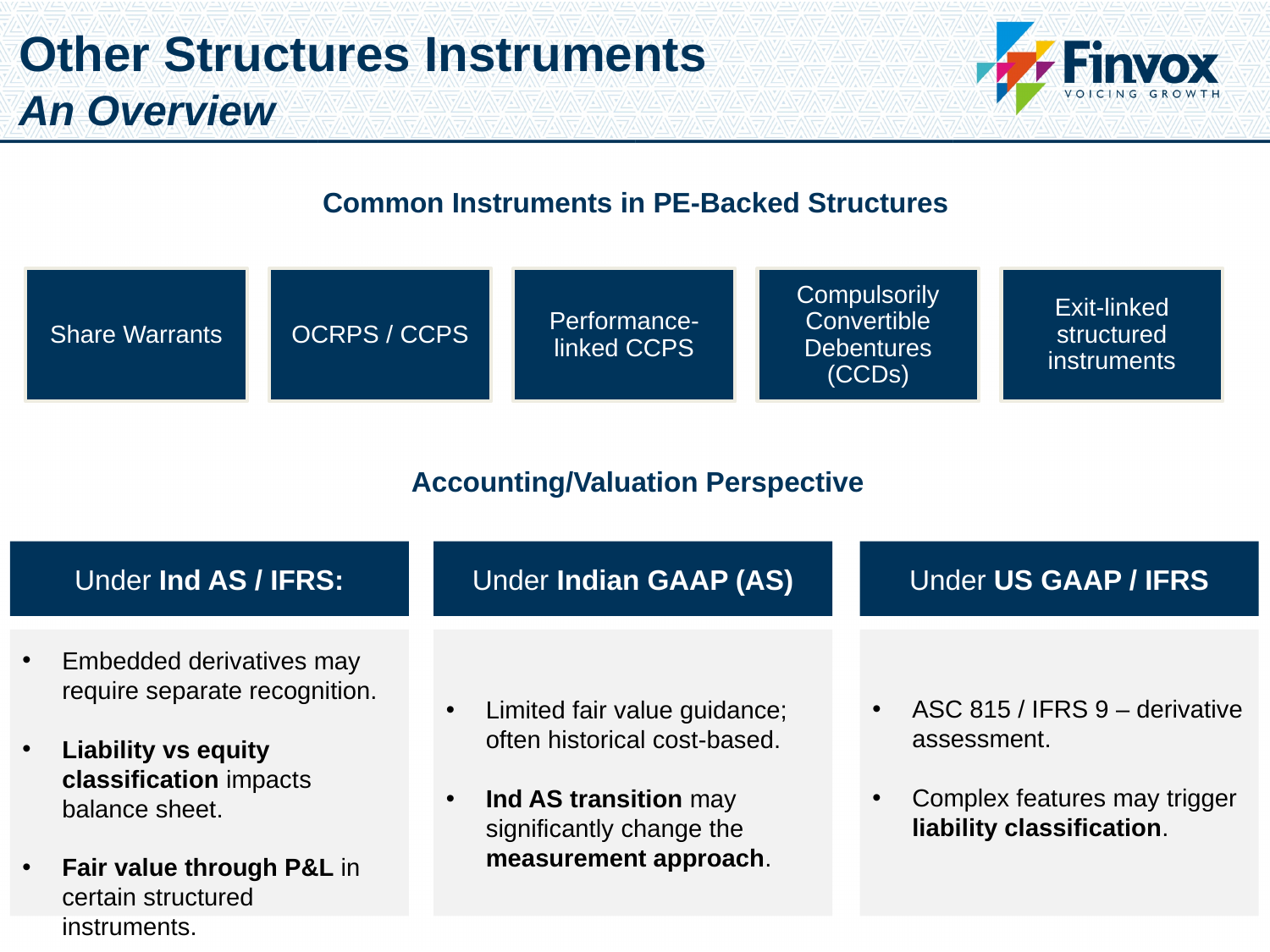

Other Structures Instruments
An Overview
Common Instruments in PE-Backed Structures
Share Warrants
OCRPS / CCPS
Performance-linked CCPS
Compulsorily Convertible Debentures (CCDs)
Exit-linked structured instruments
Accounting/Valuation Perspective
Under Ind AS / IFRS:
Under Indian GAAP (AS)
Under US GAAP / IFRS

Embedded derivatives may require separate recognition.

Liability vs equity classification impacts balance sheet.

Fair value through P&L in certain structured instruments.
ASC 815 / IFRS 9 – derivative assessment.

Complex features may trigger liability classification.
Limited fair value guidance; often historical cost-based.

Ind AS transition may significantly change the measurement approach.